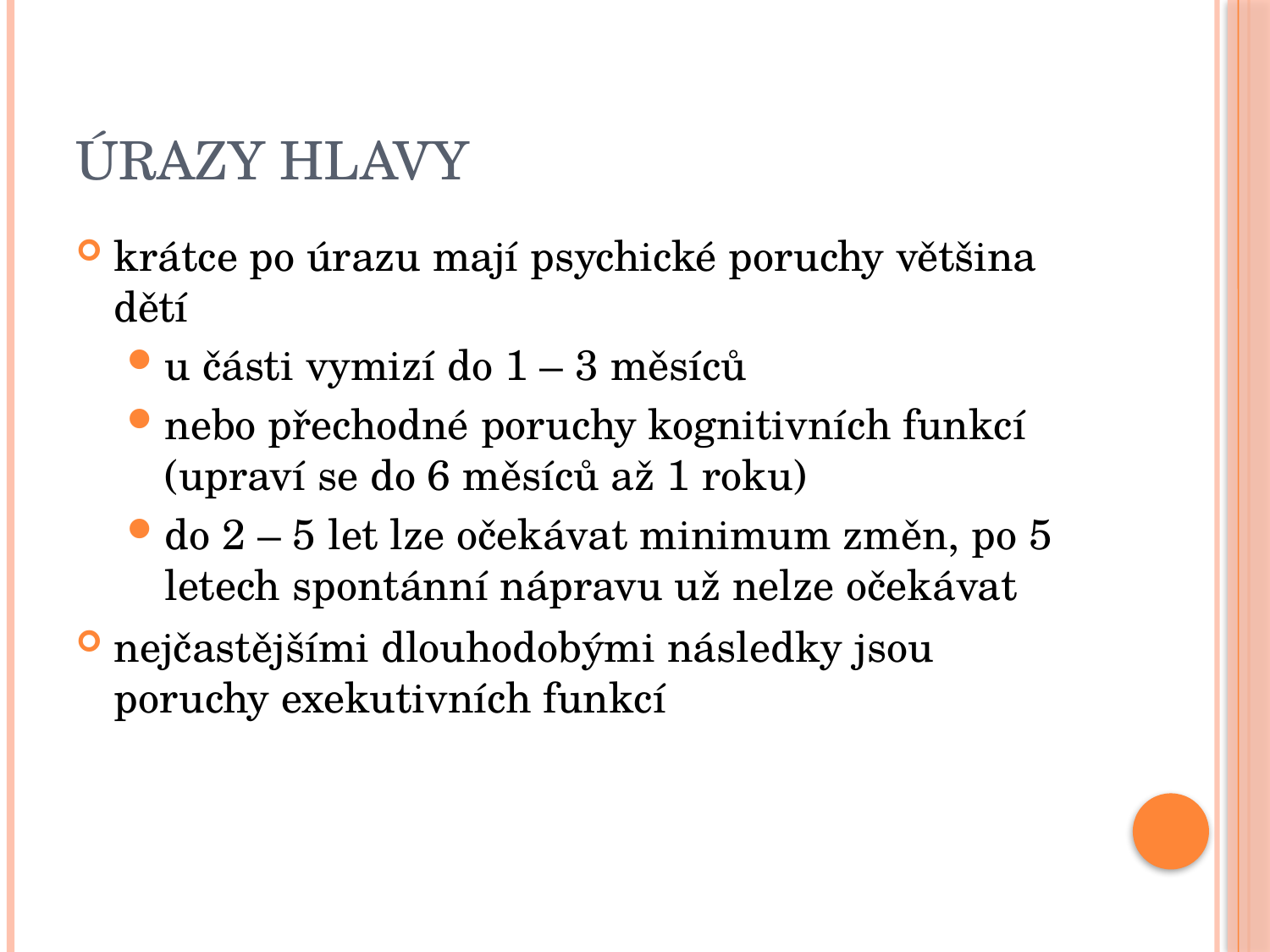

# Úrazy hlavy
krátce po úrazu mají psychické poruchy většina dětí
u části vymizí do 1 – 3 měsíců
nebo přechodné poruchy kognitivních funkcí (upraví se do 6 měsíců až 1 roku)
do 2 – 5 let lze očekávat minimum změn, po 5 letech spontánní nápravu už nelze očekávat
nejčastějšími dlouhodobými následky jsou poruchy exekutivních funkcí